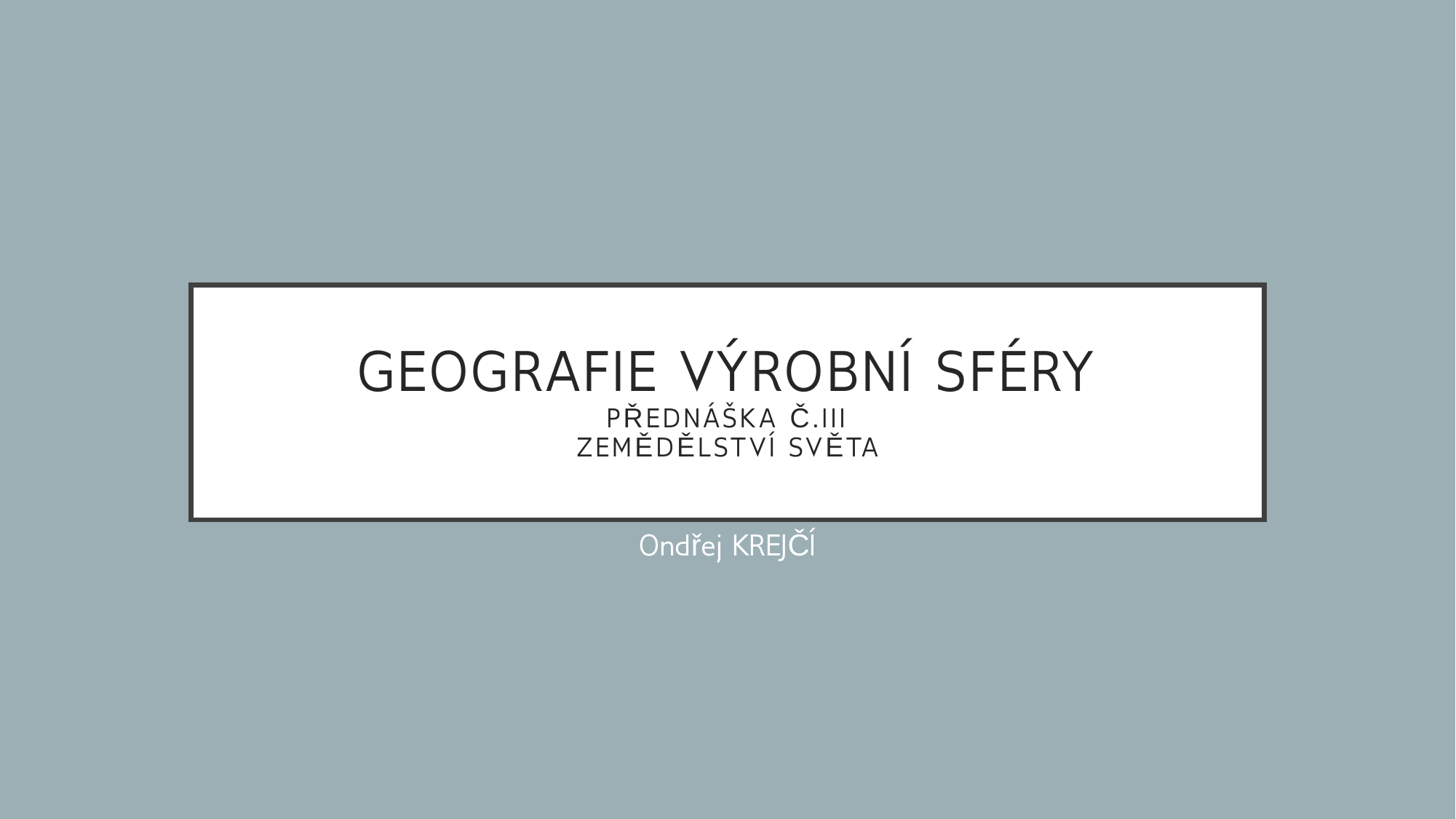

# Geografie Výrobní sféry přednáška č.III zemědělství světa
Ondřej KREJČÍ